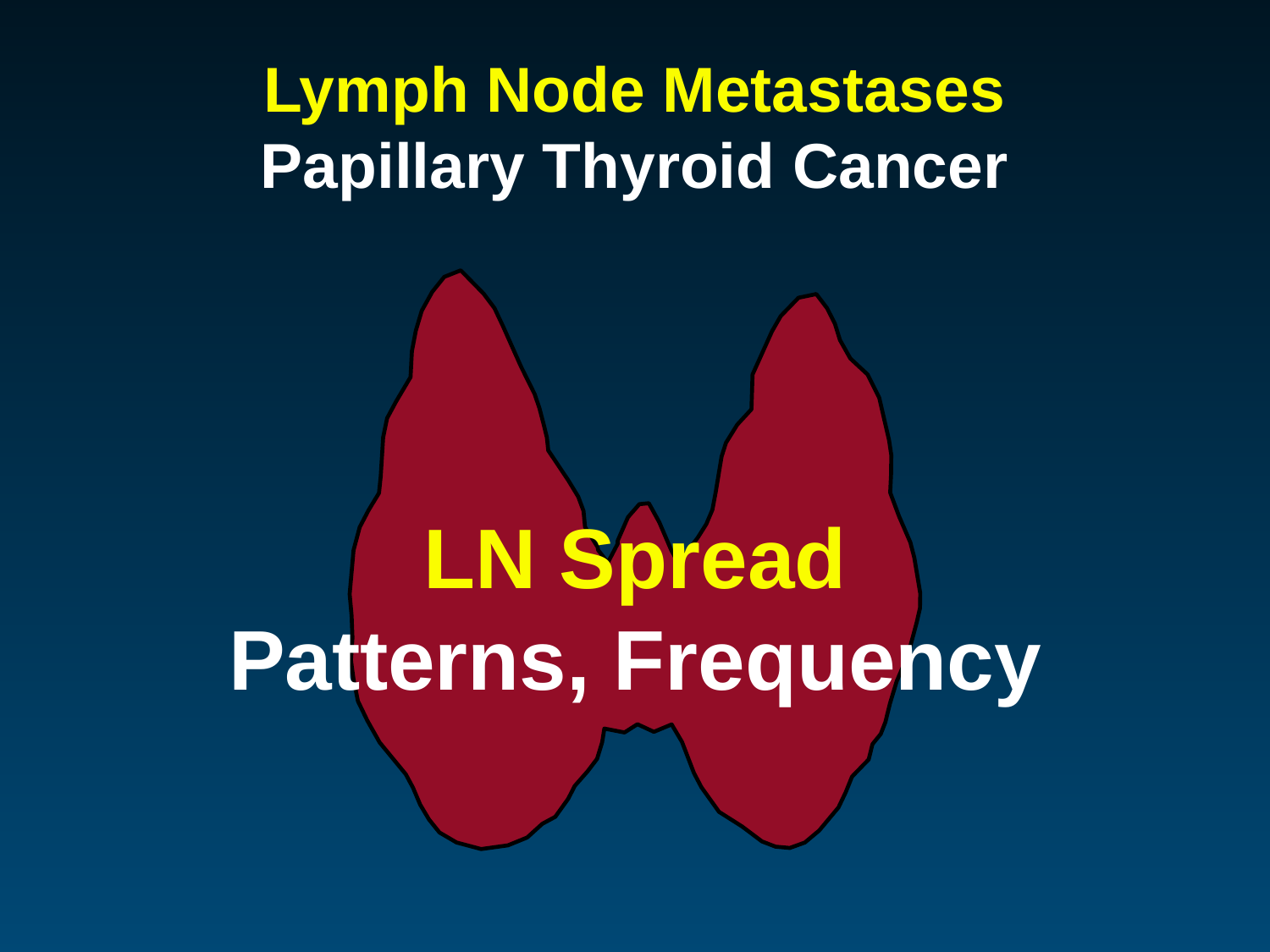

# Lymph Node Metastases Papillary Thyroid Cancer

LN Spread
Patterns, Frequency